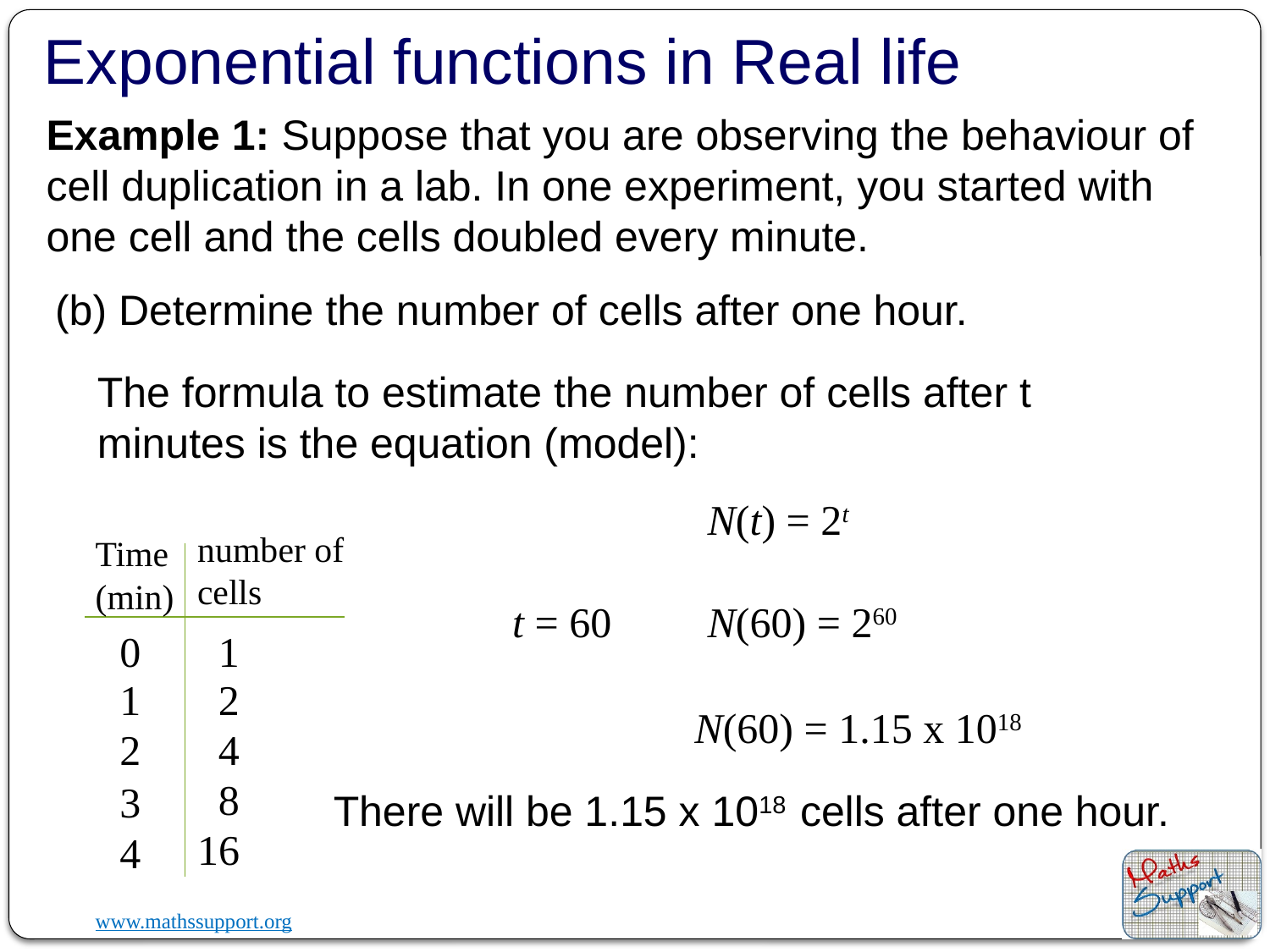

Exponential functions in Real life
Example 1: Suppose that you are observing the behaviour of cell duplication in a lab. In one experiment, you started with one cell and the cells doubled every minute.
(b) Determine the number of cells after one hour.
The formula to estimate the number of cells after t minutes is the equation (model):
N(t) = 2t
number of cells
Time (min)
t = 60
N(60) = 260
0
1
1
2
N(60) = 1.15 x 1018
2
4
8
3
There will be 1.15 x 1018  cells after one hour.
16
4